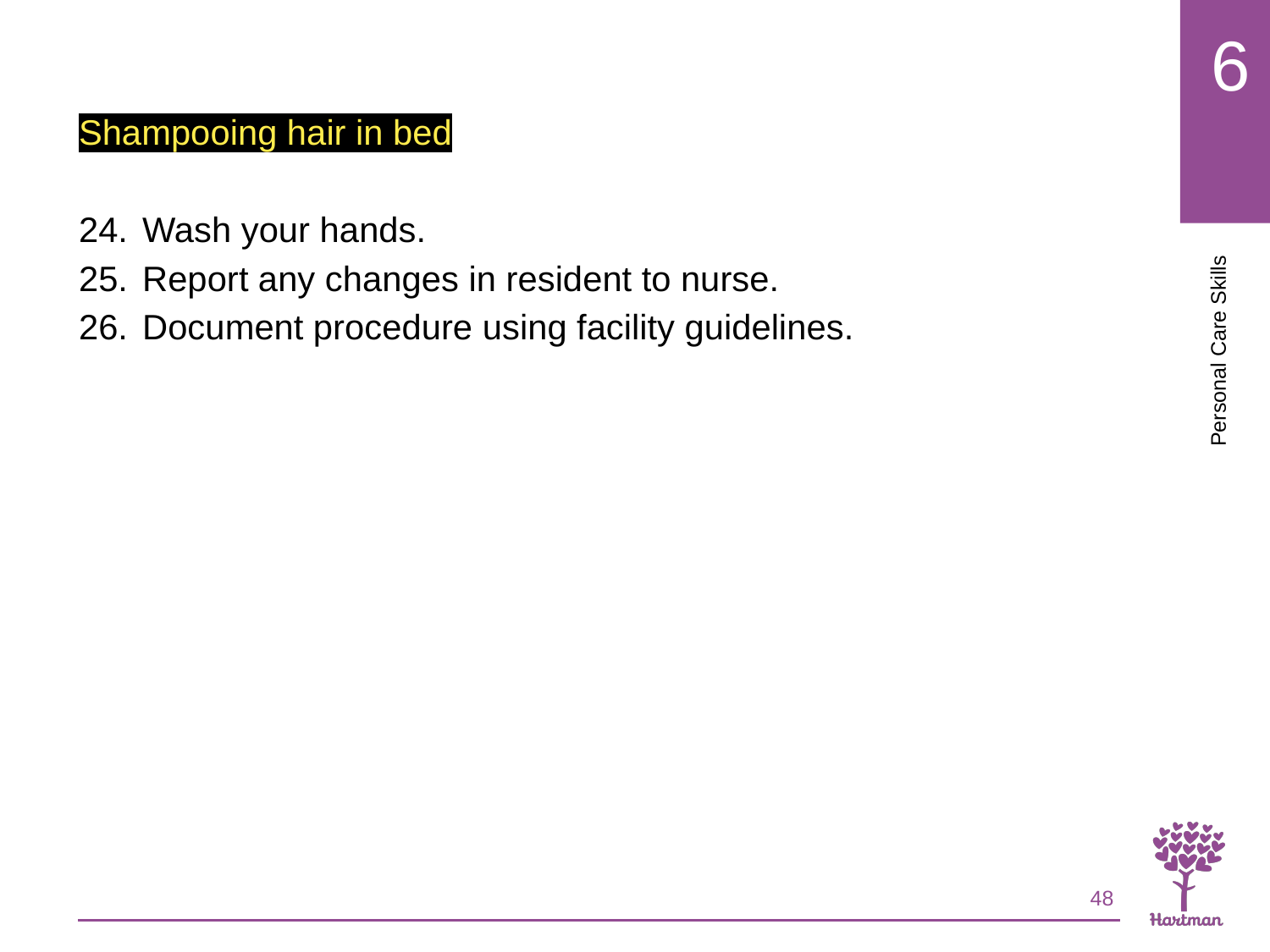

# LO3, content 29
Shampooing hair in bed

Wash your hands.
Report any changes in resident to nurse.
Document procedure using facility guidelines.

48